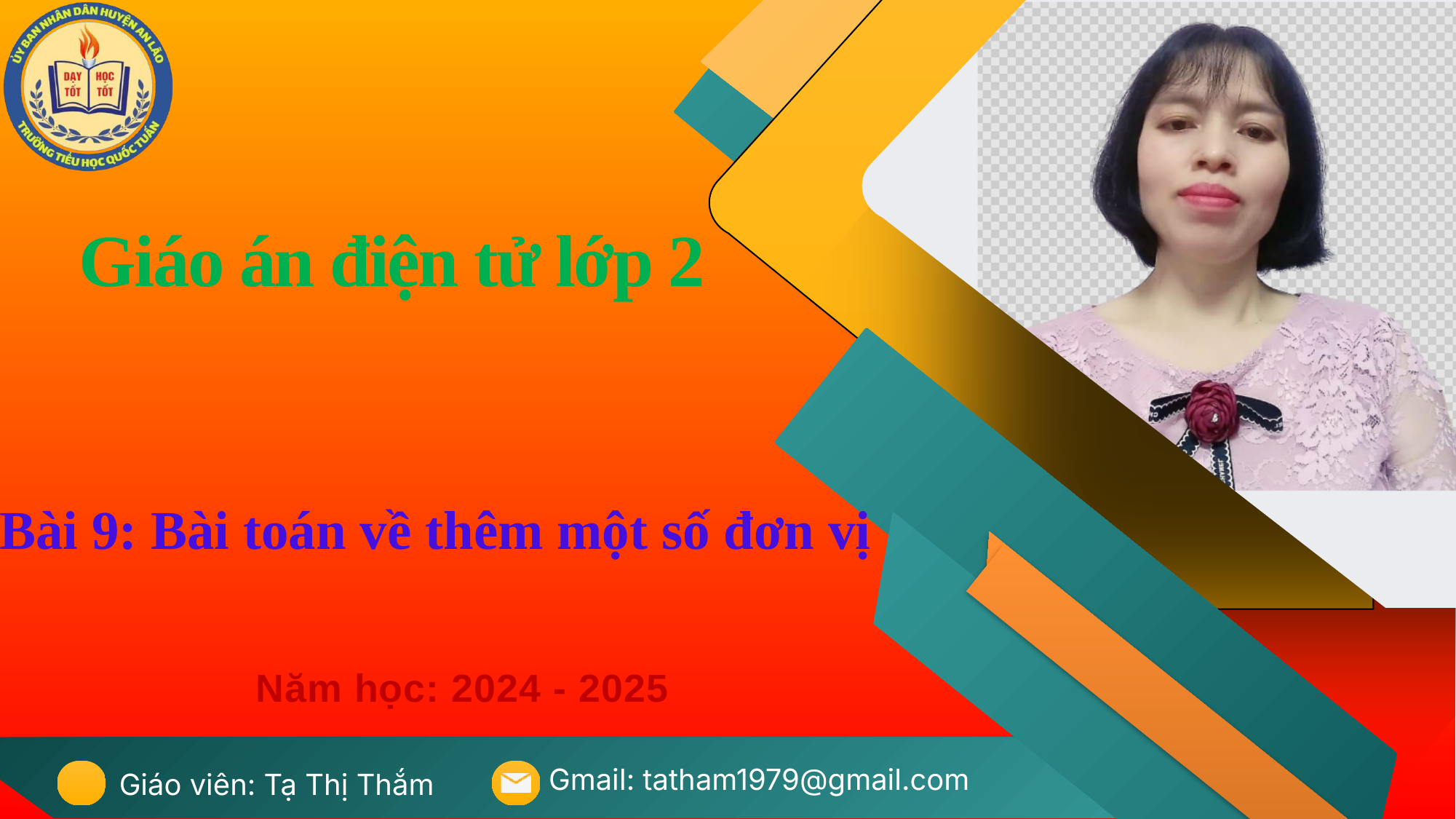

Giáo án điện tử lớp 2
Bài 9: Bài toán về thêm một số đơn vị

Năm học: 2024 - 2025

Gmail: tatham1979@gmail.com
Giáo viên: Tạ Thị Thắm